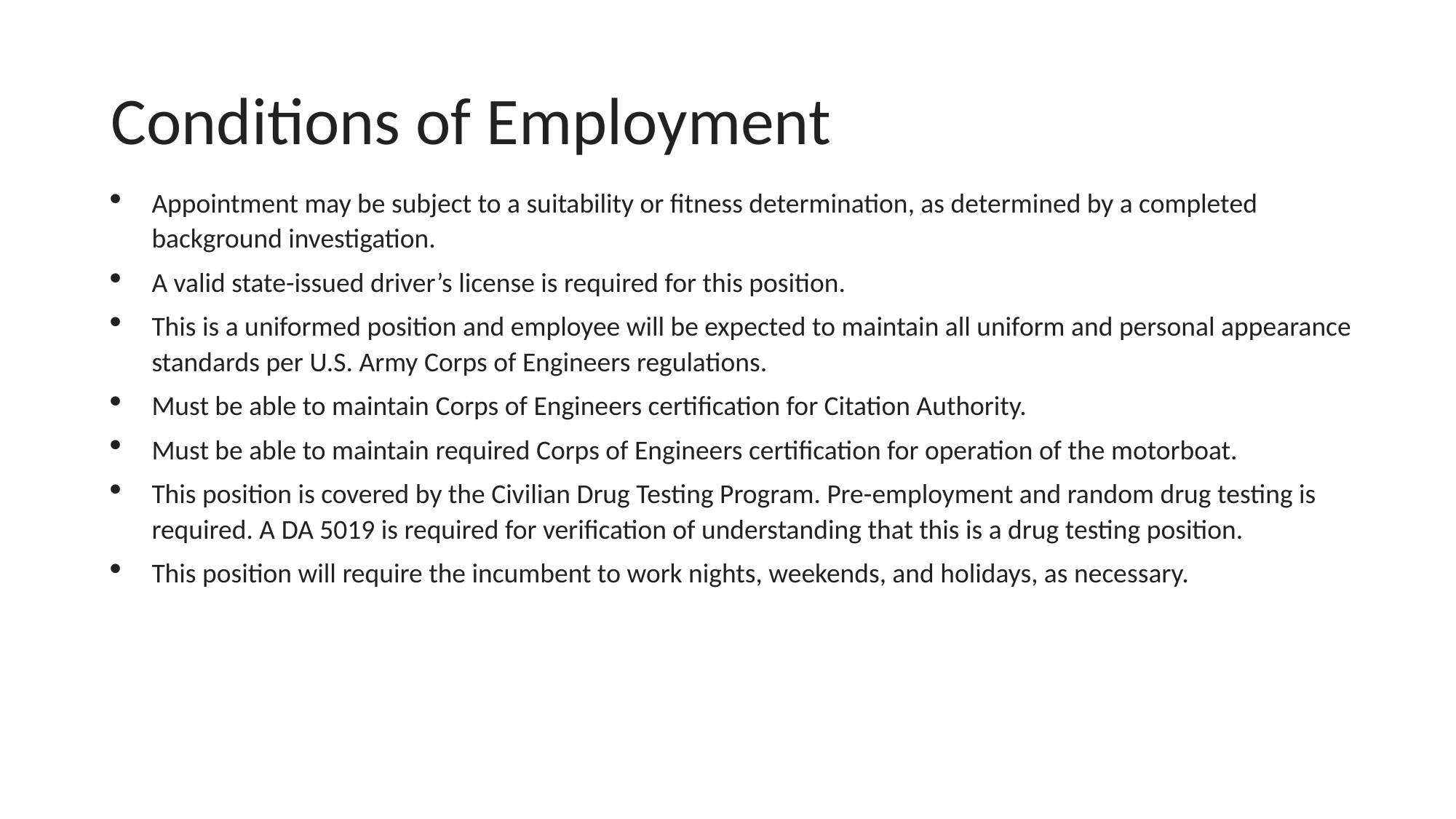

# Conditions of Employment
Appointment may be subject to a suitability or fitness determination, as determined by a completed background investigation.
A valid state-issued driver’s license is required for this position.
This is a uniformed position and employee will be expected to maintain all uniform and personal appearance standards per U.S. Army Corps of Engineers regulations.
Must be able to maintain Corps of Engineers certification for Citation Authority.
Must be able to maintain required Corps of Engineers certification for operation of the motorboat.
This position is covered by the Civilian Drug Testing Program. Pre-employment and random drug testing is required. A DA 5019 is required for verification of understanding that this is a drug testing position.
This position will require the incumbent to work nights, weekends, and holidays, as necessary.